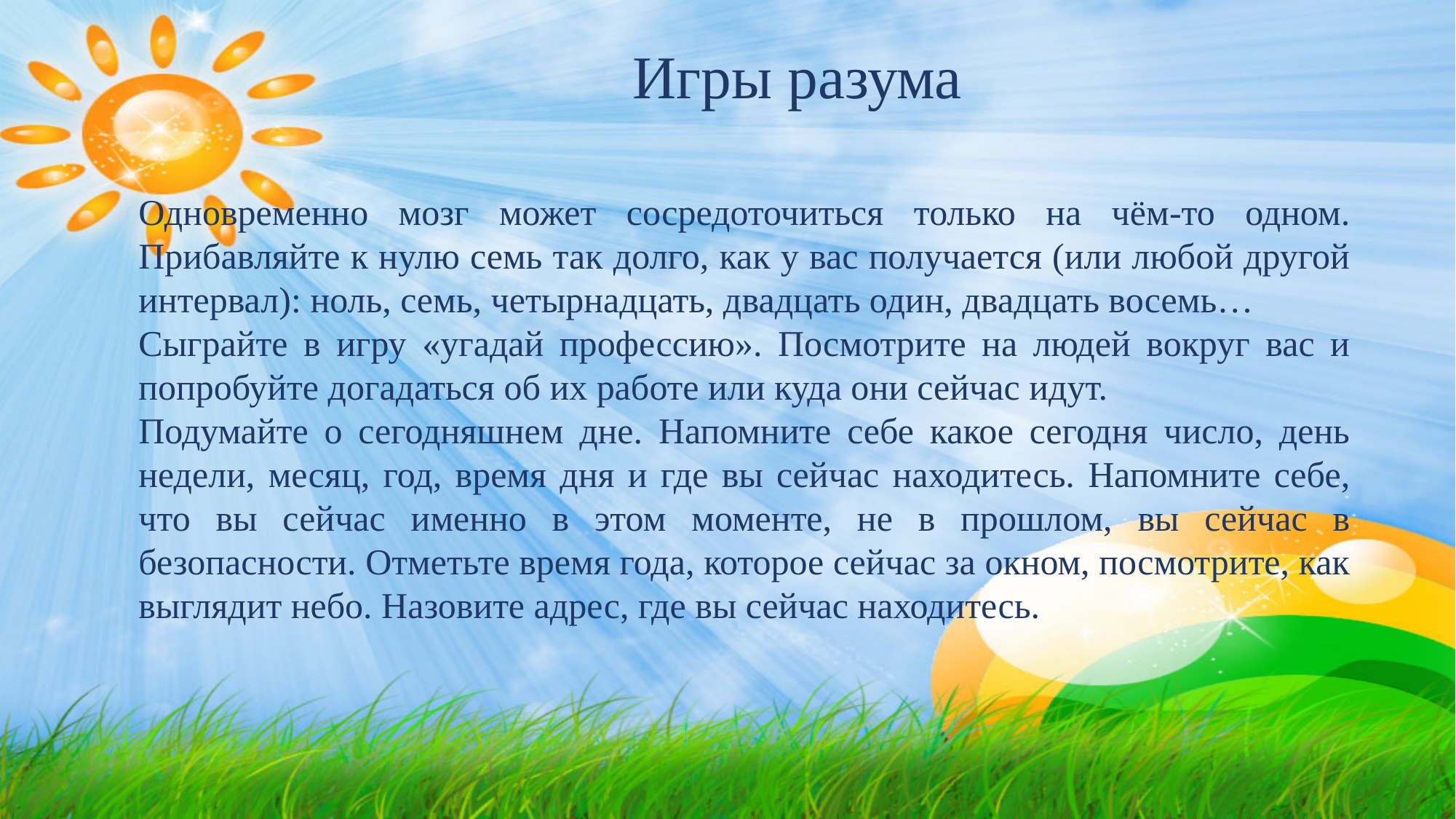

Игры разума
Одновременно мозг может сосредоточиться только на чём-то одном. Прибавляйте к нулю семь так долго, как у вас получается (или любой другой интервал): ноль, семь, четырнадцать, двадцать один, двадцать восемь…
Сыграйте в игру «угадай профессию». Посмотрите на людей вокруг вас и попробуйте догадаться об их работе или куда они сейчас идут.
Подумайте о сегодняшнем дне. Напомните себе какое сегодня число, день недели, месяц, год, время дня и где вы сейчас находитесь. Напомните себе, что вы сейчас именно в этом моменте, не в прошлом, вы сейчас в безопасности. Отметьте время года, которое сейчас за окном, посмотрите, как выглядит небо. Назовите адрес, где вы сейчас находитесь.